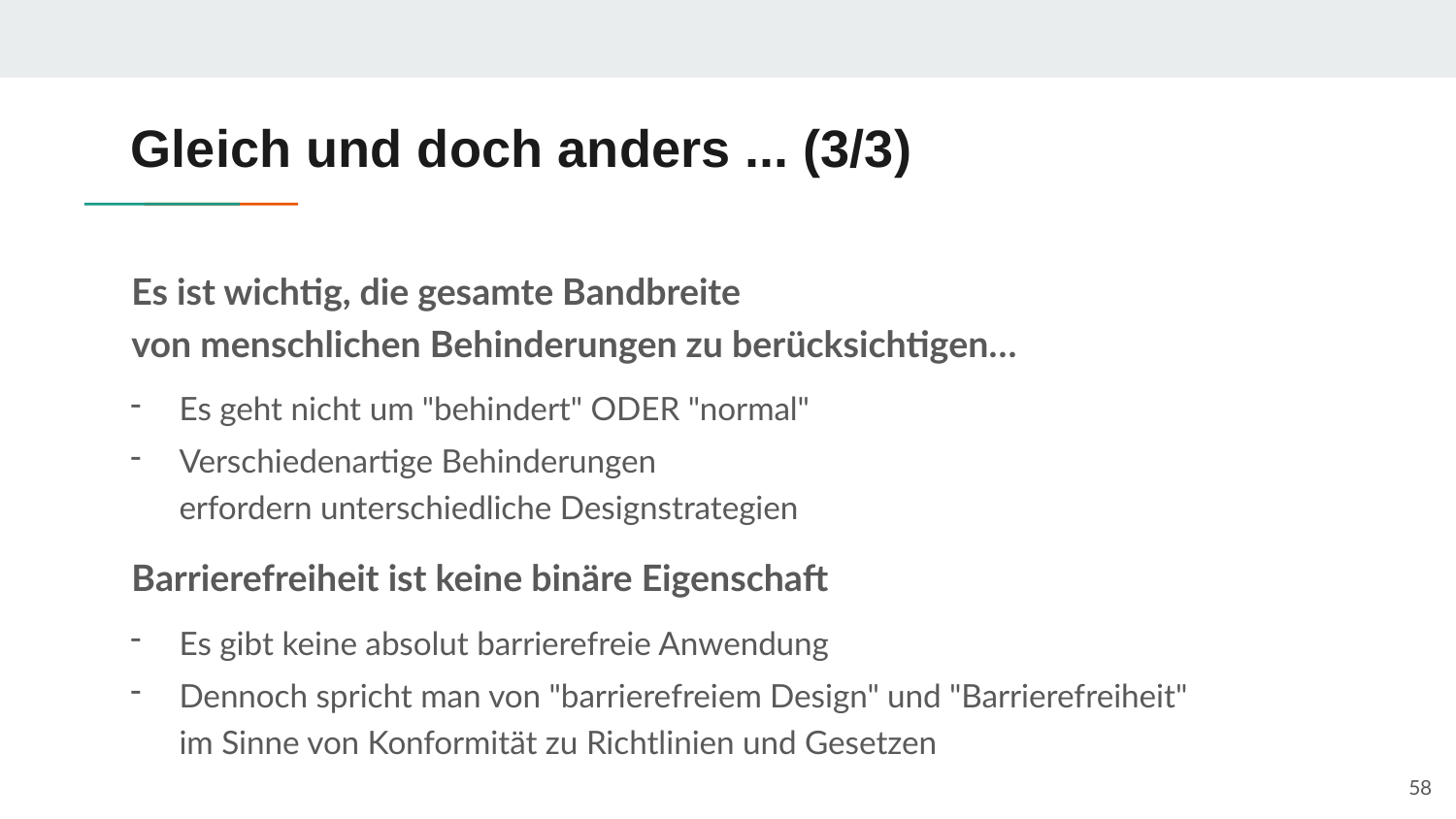

Gleich und doch anders ... (3/3)
Es ist wichtig, die gesamte Bandbreite
von menschlichen Behinderungen zu berücksichtigen…
Es geht nicht um "behindert" ODER "normal"
Verschiedenartige Behinderungen
erfordern unterschiedliche Designstrategien
Barrierefreiheit ist keine binäre Eigenschaft
Es gibt keine absolut barrierefreie Anwendung
Dennoch spricht man von "barrierefreiem Design" und "Barrierefreiheit"
im Sinne von Konformität zu Richtlinien und Gesetzen

58